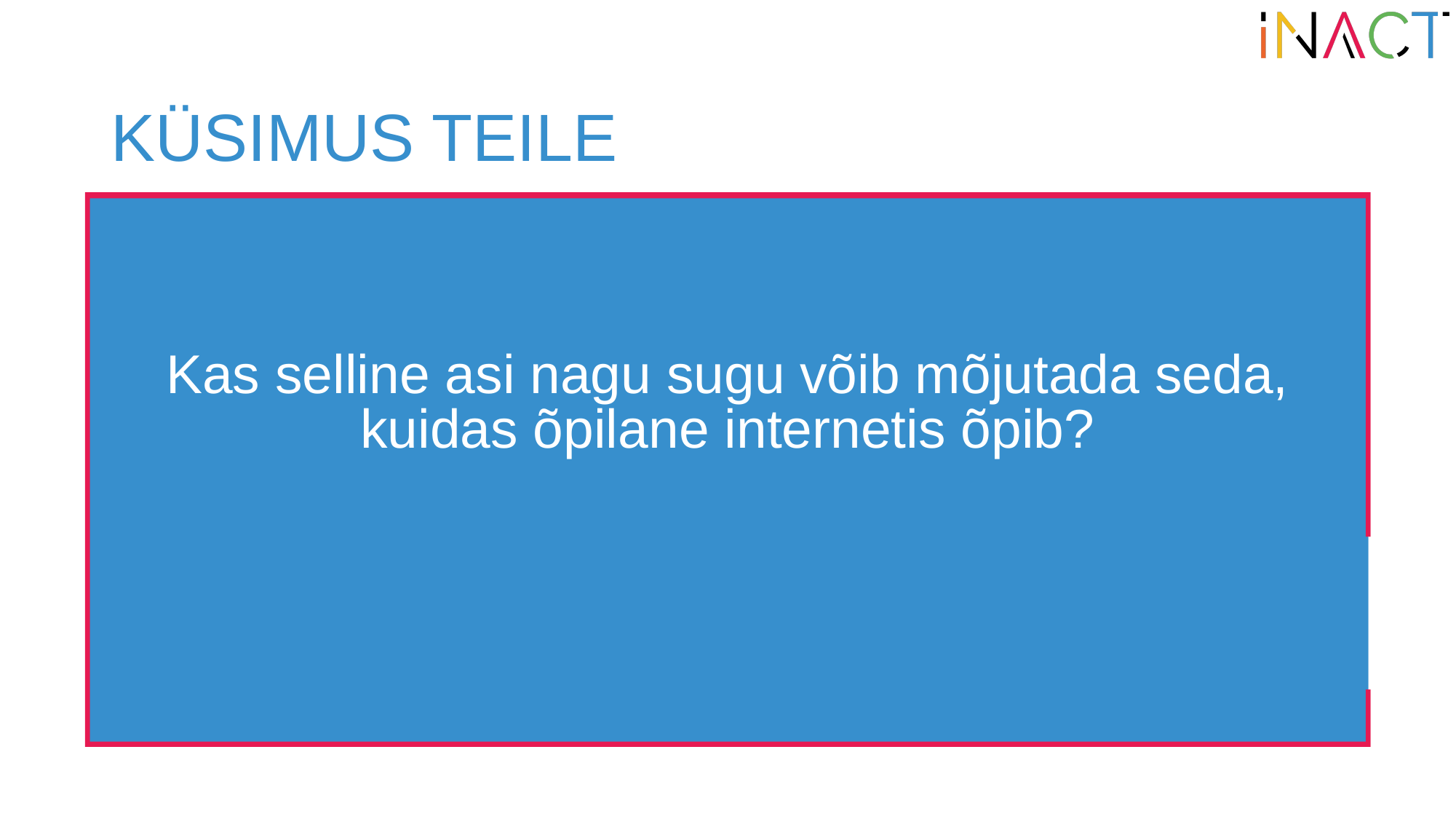

KÜSIMUS TEILE

Kas selline asi nagu sugu võib mõjutada seda, kuidas õpilane internetis õpib?